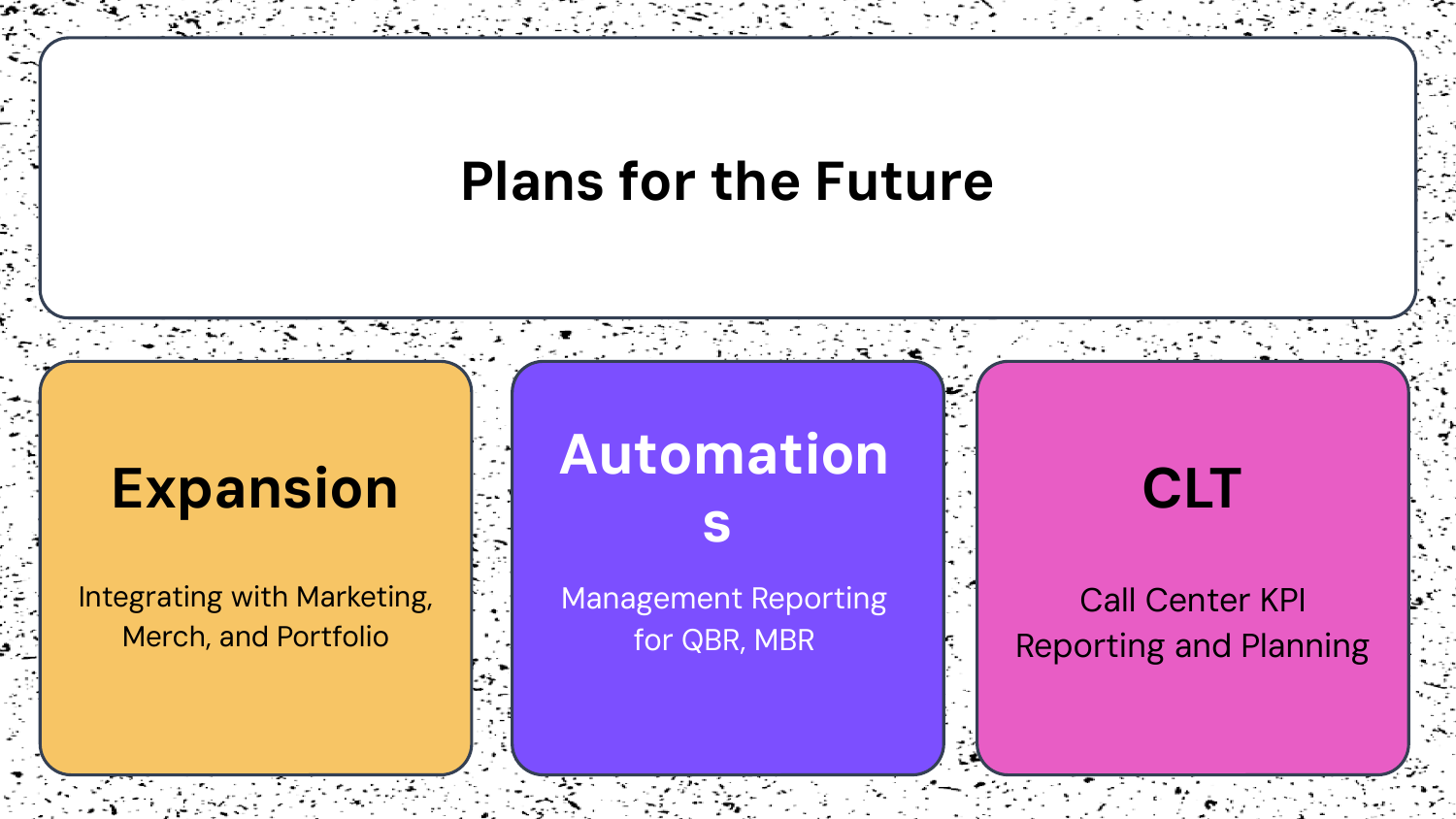

Plans for the Future

Expansion
Automations
CLT
Integrating with Marketing, Merch, and Portfolio
Management Reporting for QBR, MBR
Call Center KPI Reporting and Planning